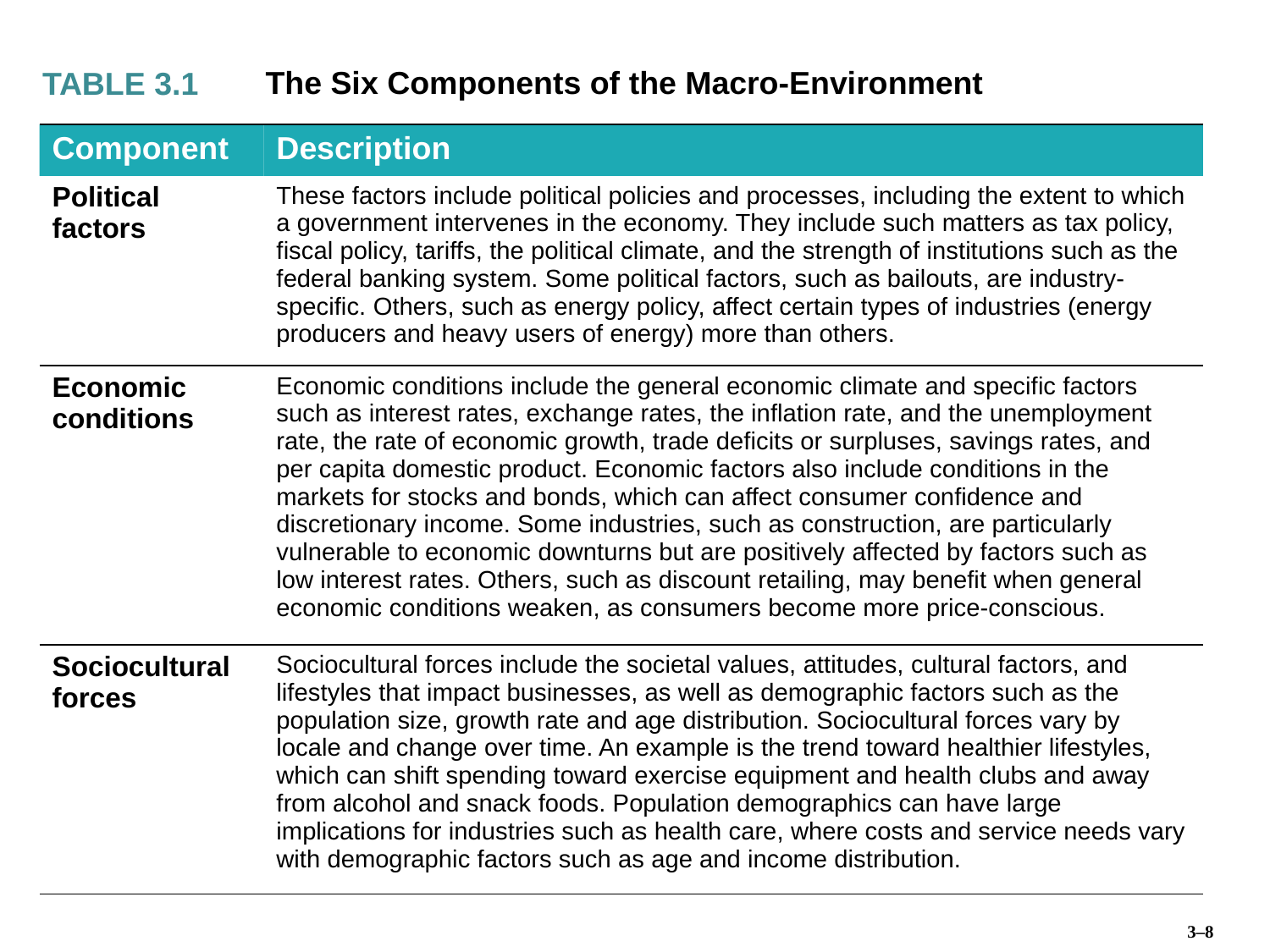

The Six Components of the Macro-Environment
TABLE 3.1
| Component | Description |
| --- | --- |
| Political factors | These factors include political policies and processes, including the extent to which a government intervenes in the economy. They include such matters as tax policy, fiscal policy, tariffs, the political climate, and the strength of institutions such as the federal banking system. Some political factors, such as bailouts, are industry-specific. Others, such as energy policy, affect certain types of industries (energy producers and heavy users of energy) more than others. |
| Economic conditions | Economic conditions include the general economic climate and specific factors such as interest rates, exchange rates, the inflation rate, and the unemployment rate, the rate of economic growth, trade deficits or surpluses, savings rates, and per capita domestic product. Economic factors also include conditions in the markets for stocks and bonds, which can affect consumer confidence and discretionary income. Some industries, such as construction, are particularly vulnerable to economic downturns but are positively affected by factors such as low interest rates. Others, such as discount retailing, may benefit when general economic conditions weaken, as consumers become more price-conscious. |
| Sociocultural forces | Sociocultural forces include the societal values, attitudes, cultural factors, and lifestyles that impact businesses, as well as demographic factors such as the population size, growth rate and age distribution. Sociocultural forces vary by locale and change over time. An example is the trend toward healthier lifestyles, which can shift spending toward exercise equipment and health clubs and away from alcohol and snack foods. Population demographics can have large implications for industries such as health care, where costs and service needs vary with demographic factors such as age and income distribution. |
3–8